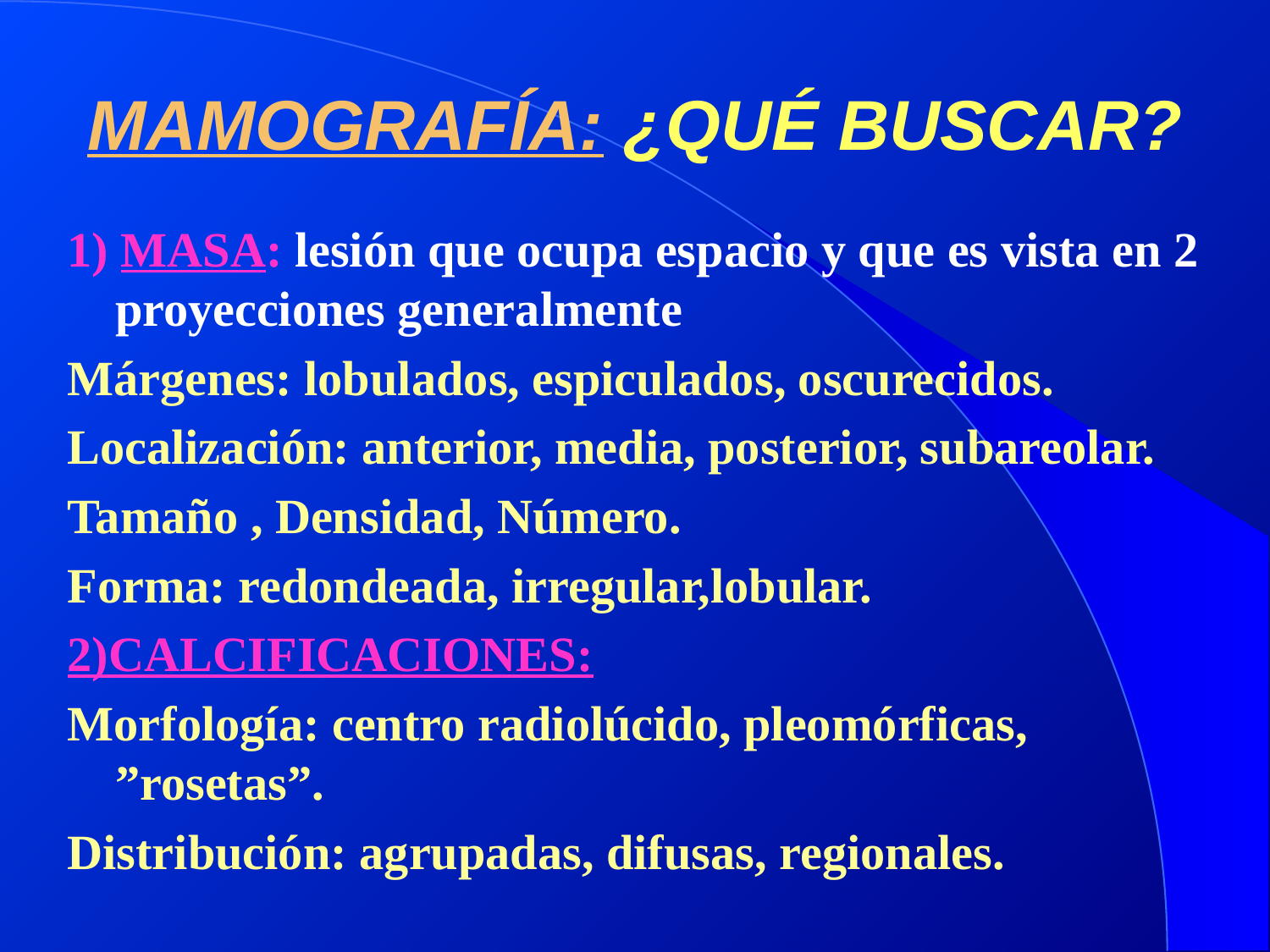

# MAMOGRAFÍA: ¿QUÉ BUSCAR?
1) MASA: lesión que ocupa espacio y que es vista en 2 proyecciones generalmente
Márgenes: lobulados, espiculados, oscurecidos.
Localización: anterior, media, posterior, subareolar.
Tamaño , Densidad, Número.
Forma: redondeada, irregular,lobular.
2)CALCIFICACIONES:
Morfología: centro radiolúcido, pleomórficas, ”rosetas”.
Distribución: agrupadas, difusas, regionales.